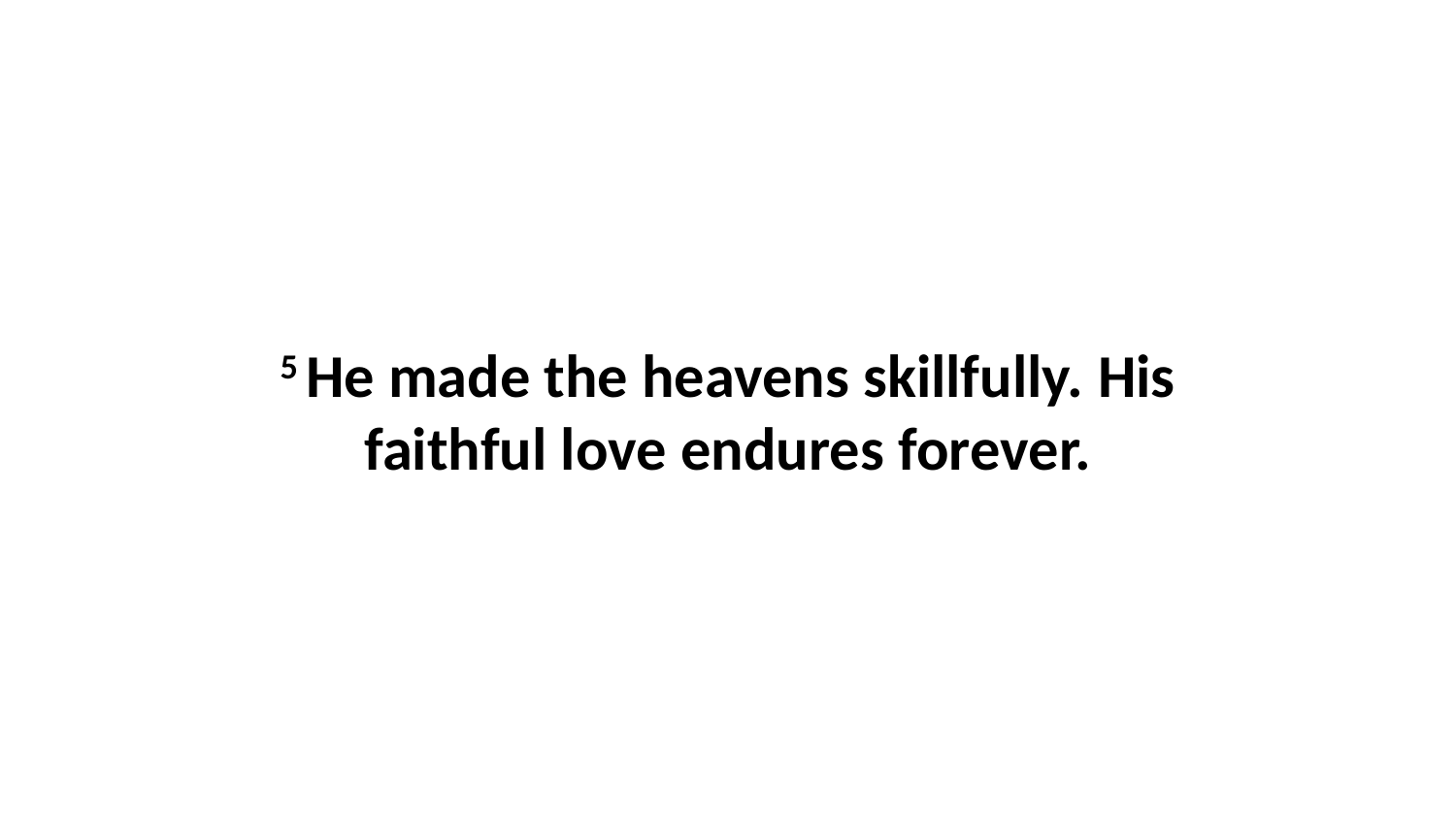

5 He made the heavens skillfully. His faithful love endures forever.